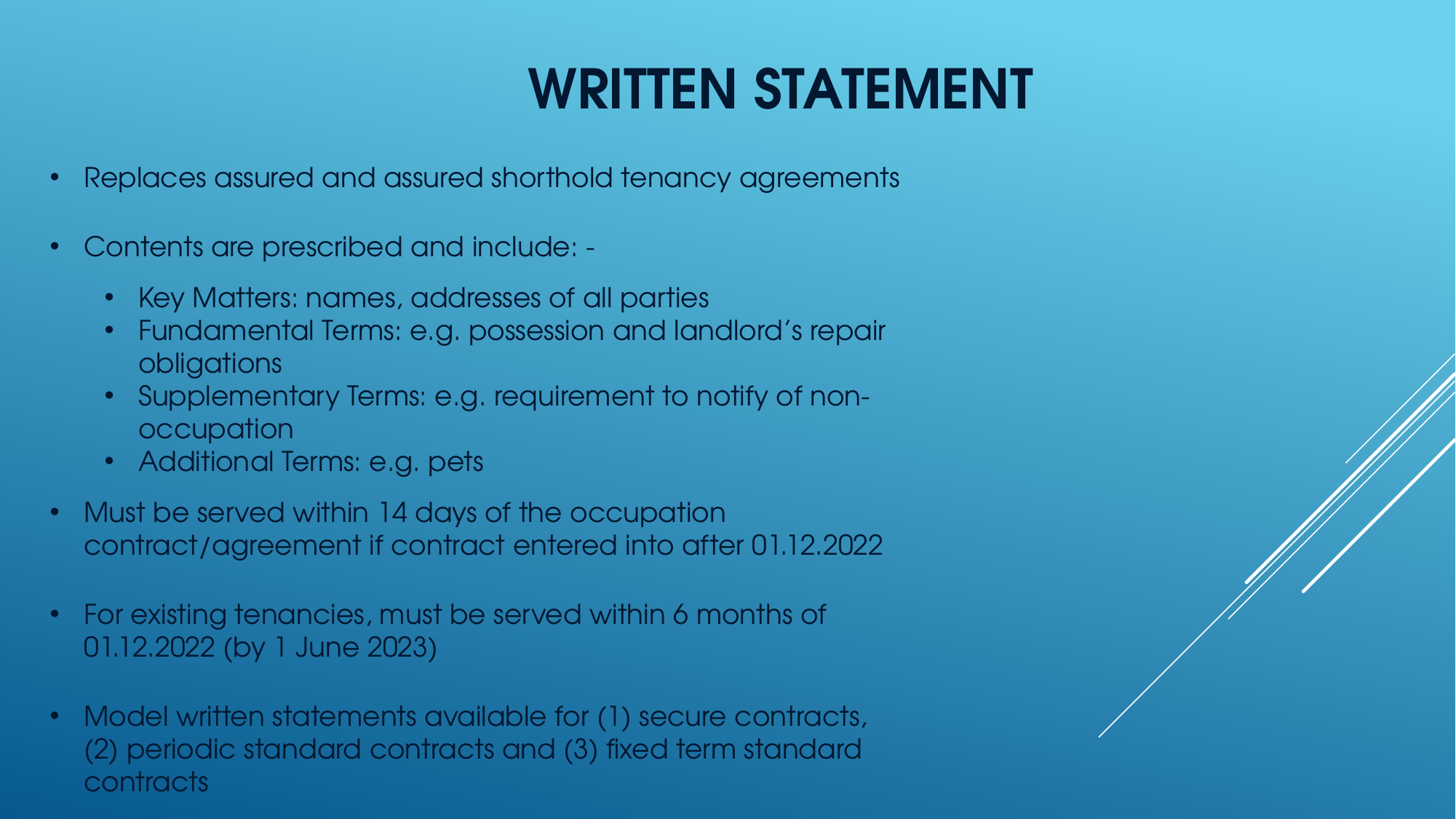

WRITTEN STATEMENT
Replaces assured and assured shorthold tenancy agreements
Contents are prescribed and include: -
Key Matters: names, addresses of all parties
Fundamental Terms: e.g. possession and landlord’s repair obligations
Supplementary Terms: e.g. requirement to notify of non-occupation
Additional Terms: e.g. pets
Must be served within 14 days of the occupation contract/agreement if contract entered into after 01.12.2022
For existing tenancies, must be served within 6 months of 01.12.2022 (by 1 June 2023)
Model written statements available for (1) secure contracts, (2) periodic standard contracts and (3) fixed term standard contracts